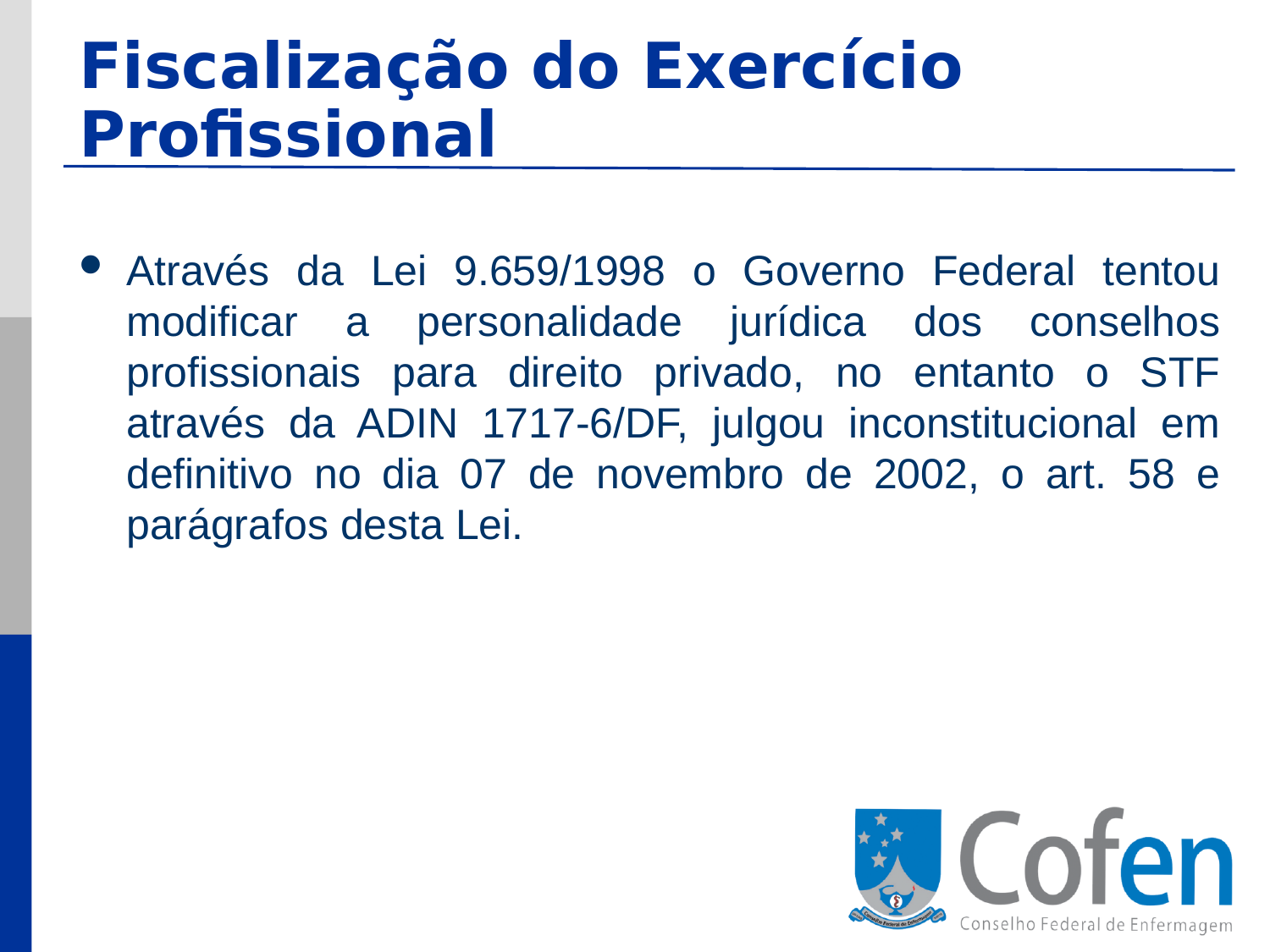

Fiscalização do Exercício Profissional

Através da Lei 9.659/1998 o Governo Federal tentou modificar a personalidade jurídica dos conselhos profissionais para direito privado, no entanto o STF através da ADIN 1717-6/DF, julgou inconstitucional em definitivo no dia 07 de novembro de 2002, o art. 58 e parágrafos desta Lei.